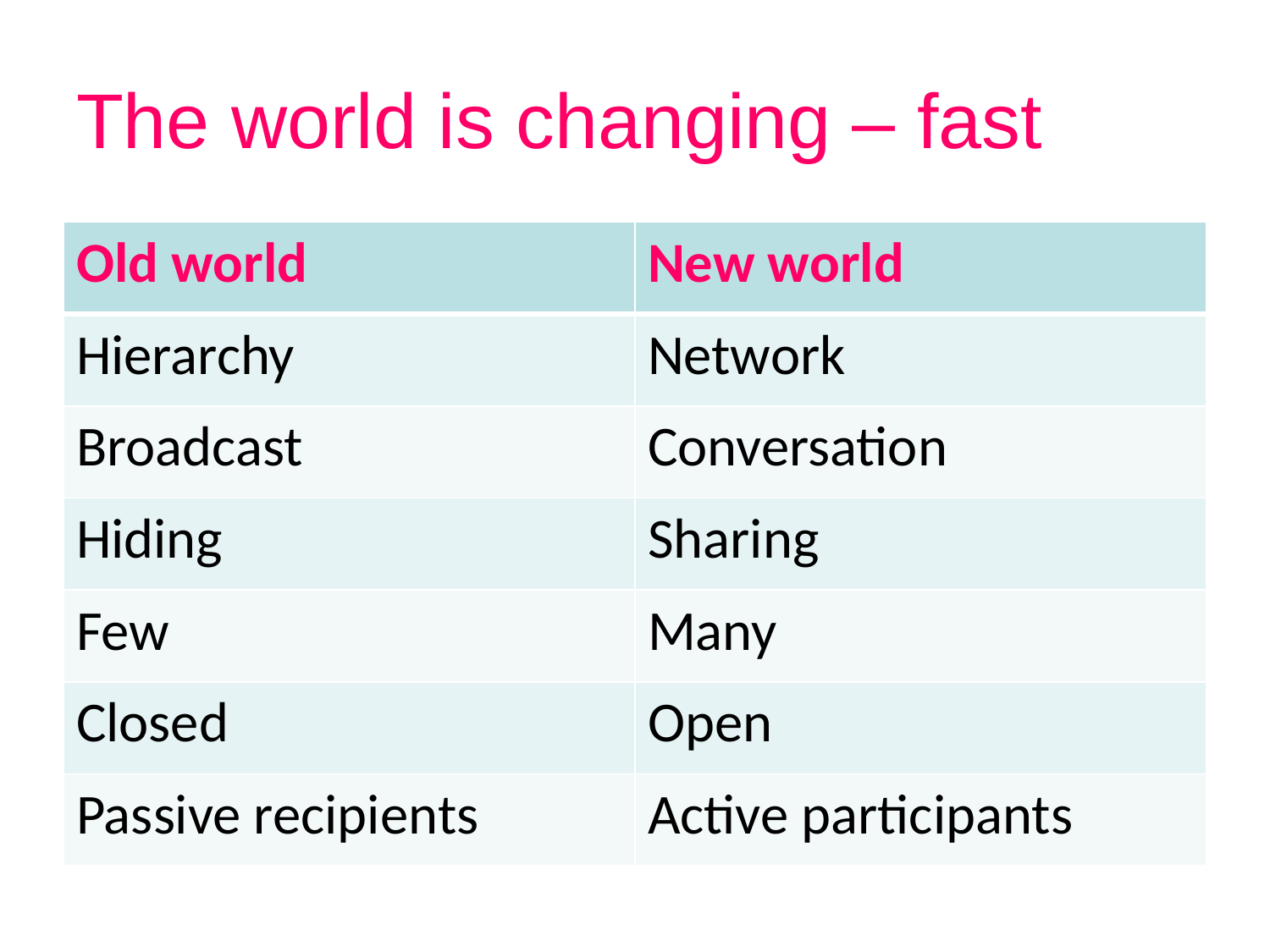

# The world is changing – fast
| Old world | New world |
| --- | --- |
| Hierarchy | Network |
| Broadcast | Conversation |
| Hiding | Sharing |
| Few | Many |
| Closed | Open |
| Passive recipients | Active participants |